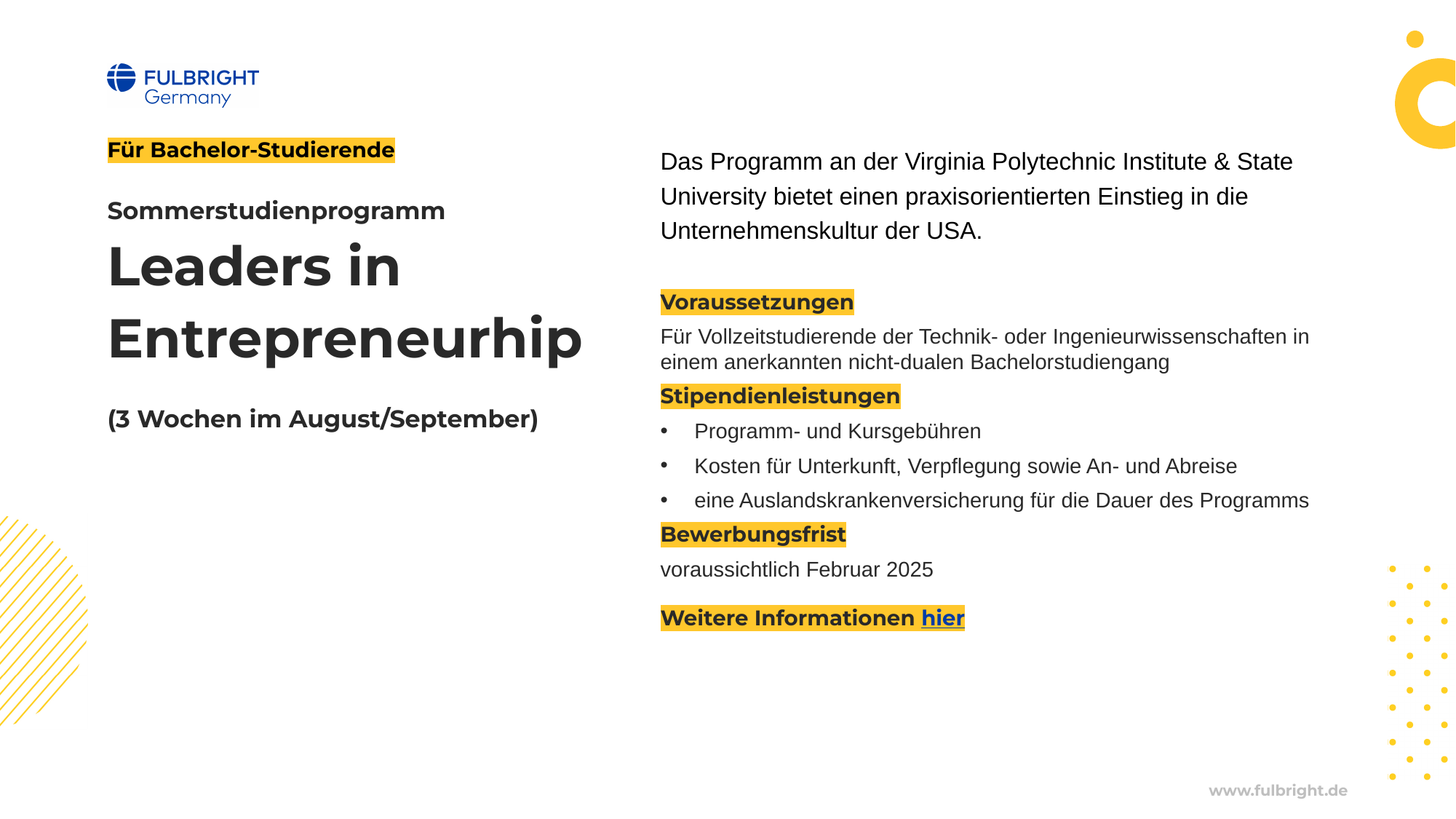

Für Bachelor-Studierende

Das Programm an der Virginia Polytechnic Institute & State University bietet einen praxisorientierten Einstieg in die Unternehmenskultur der USA.

Voraussetzungen
Für Vollzeitstudierende der Technik- oder Ingenieurwissenschaften in einem anerkannten nicht-dualen Bachelorstudiengang
Stipendienleistungen
Programm- und Kursgebühren
Kosten für Unterkunft, Verpflegung sowie An- und Abreise
eine Auslandskrankenversicherung für die Dauer des Programms
Bewerbungsfrist
voraussichtlich Februar 2025
Weitere Informationen hier

# Sommerstudienprogramm Leaders in Entrepreneurhip (3 Wochen im August/September)